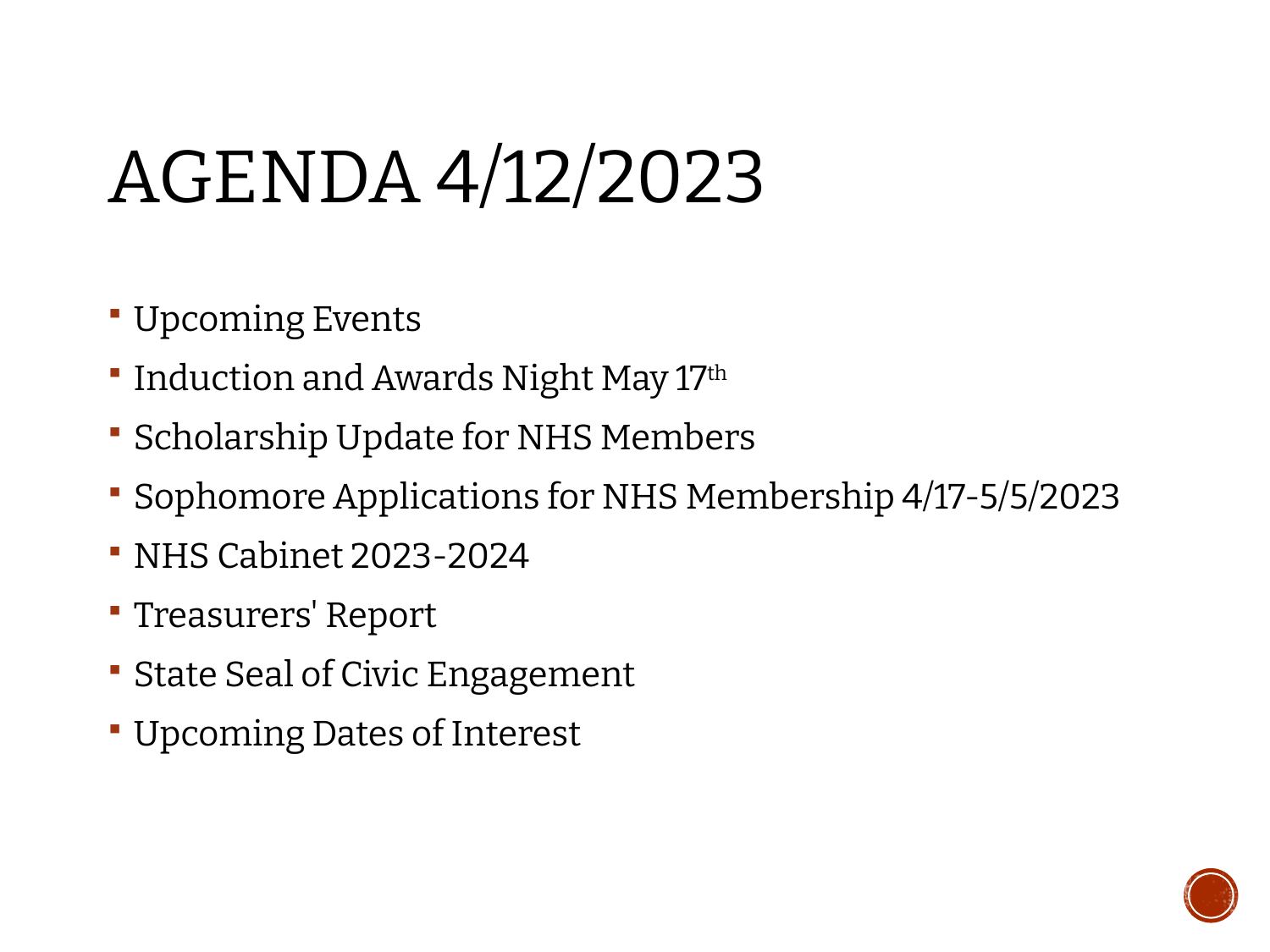

# Agenda 4/12/2023
Upcoming Events
Induction and Awards Night May 17th
Scholarship Update for NHS Members
Sophomore Applications for NHS Membership 4/17-5/5/2023
NHS Cabinet 2023-2024
Treasurers' Report
State Seal of Civic Engagement
Upcoming Dates of Interest